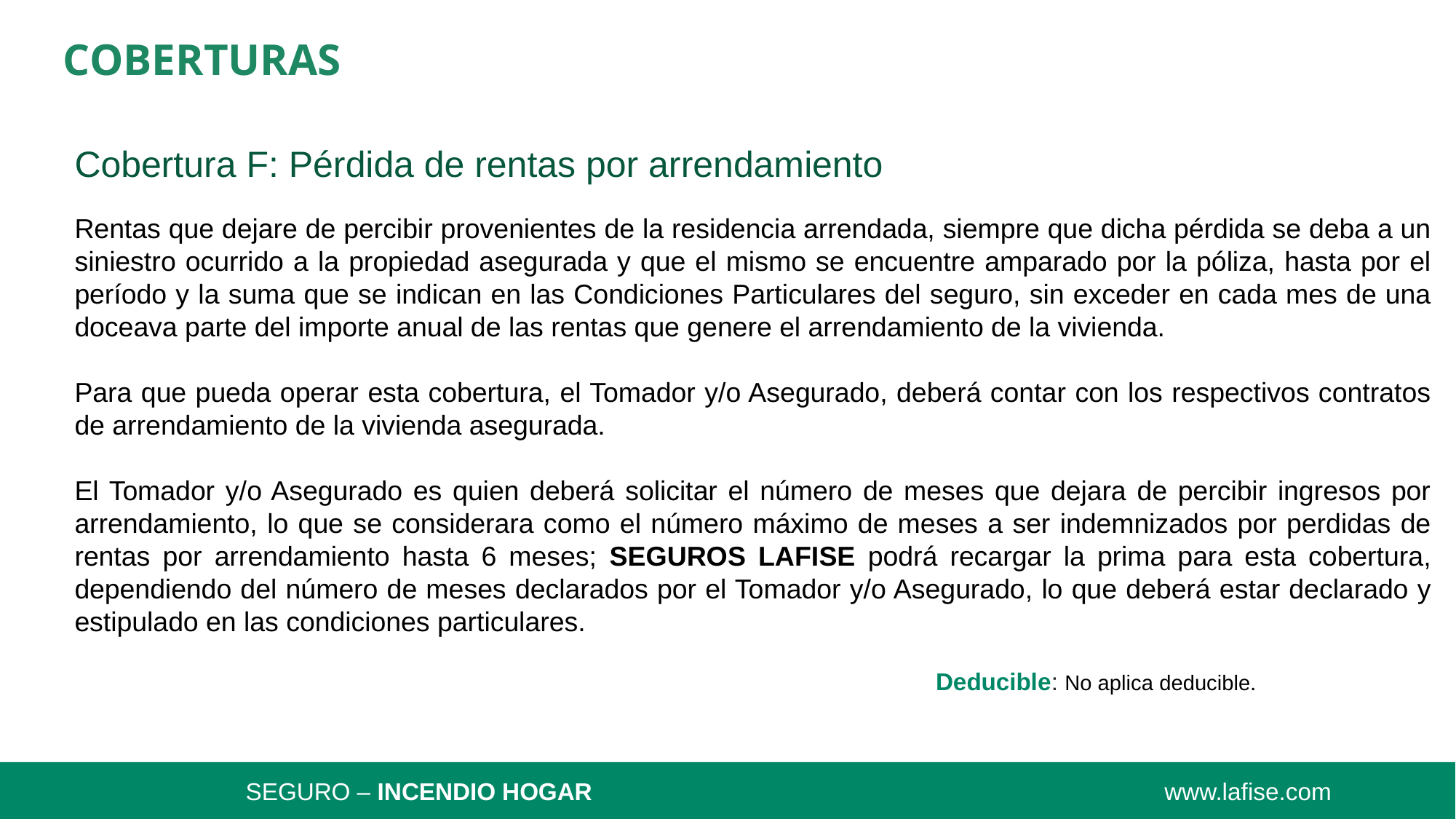

COBERTURAS

Cobertura F: Pérdida de rentas por arrendamiento

Rentas que dejare de percibir provenientes de la residencia arrendada, siempre que dicha pérdida se deba a un siniestro ocurrido a la propiedad asegurada y que el mismo se encuentre amparado por la póliza, hasta por el período y la suma que se indican en las Condiciones Particulares del seguro, sin exceder en cada mes de una doceava parte del importe anual de las rentas que genere el arrendamiento de la vivienda.

Para que pueda operar esta cobertura, el Tomador y/o Asegurado, deberá contar con los respectivos contratos de arrendamiento de la vivienda asegurada.

El Tomador y/o Asegurado es quien deberá solicitar el número de meses que dejara de percibir ingresos por arrendamiento, lo que se considerara como el número máximo de meses a ser indemnizados por perdidas de rentas por arrendamiento hasta 6 meses; SEGUROS LAFISE podrá recargar la prima para esta cobertura, dependiendo del número de meses declarados por el Tomador y/o Asegurado, lo que deberá estar declarado y estipulado en las condiciones particulares.
Deducible: No aplica deducible.

SEGURO – INCENDIO HOGAR
www.lafise.com